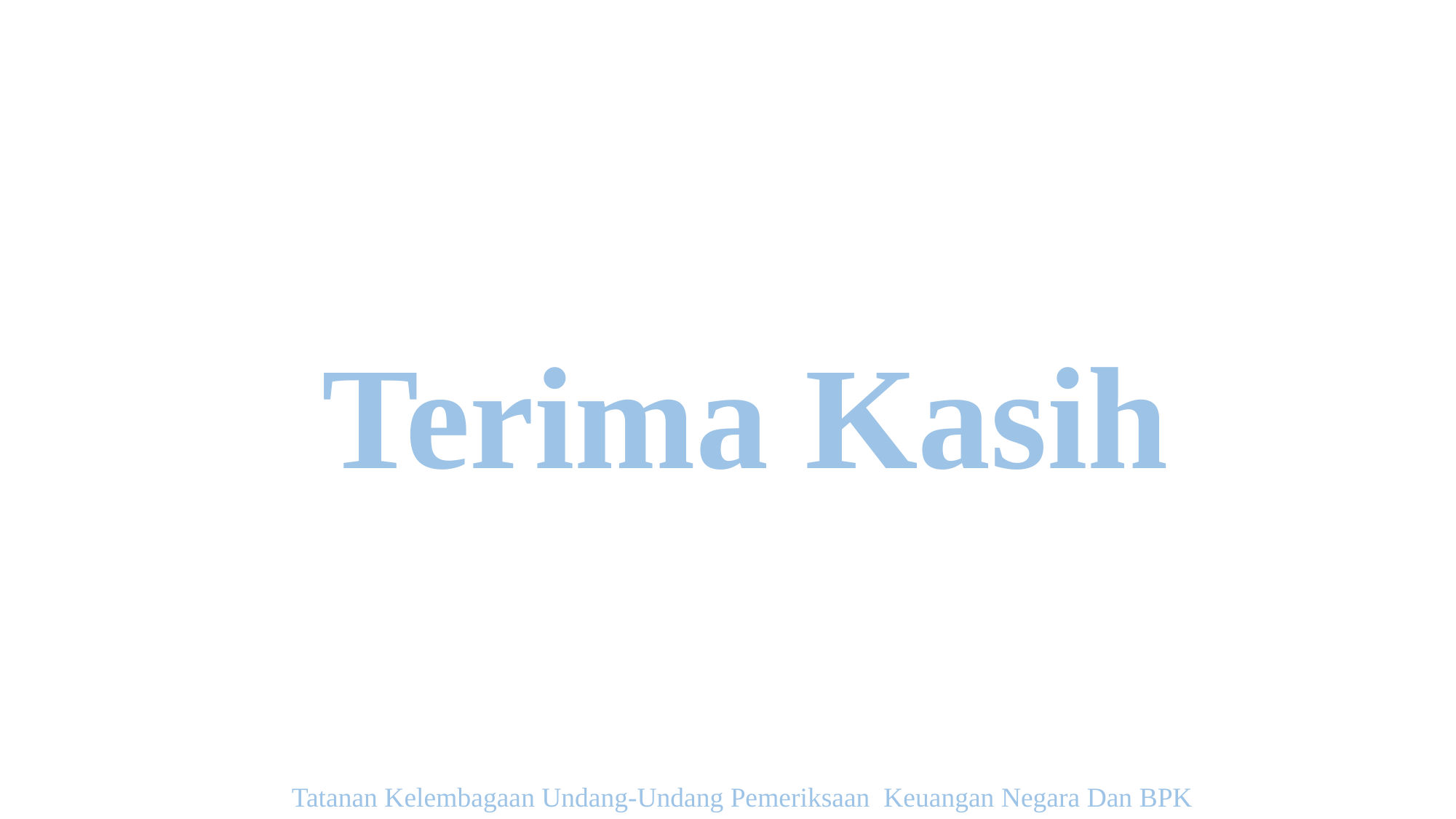

Terima Kasih
Tatanan Kelembagaan Undang-Undang Pemeriksaan  Keuangan Negara Dan BPK